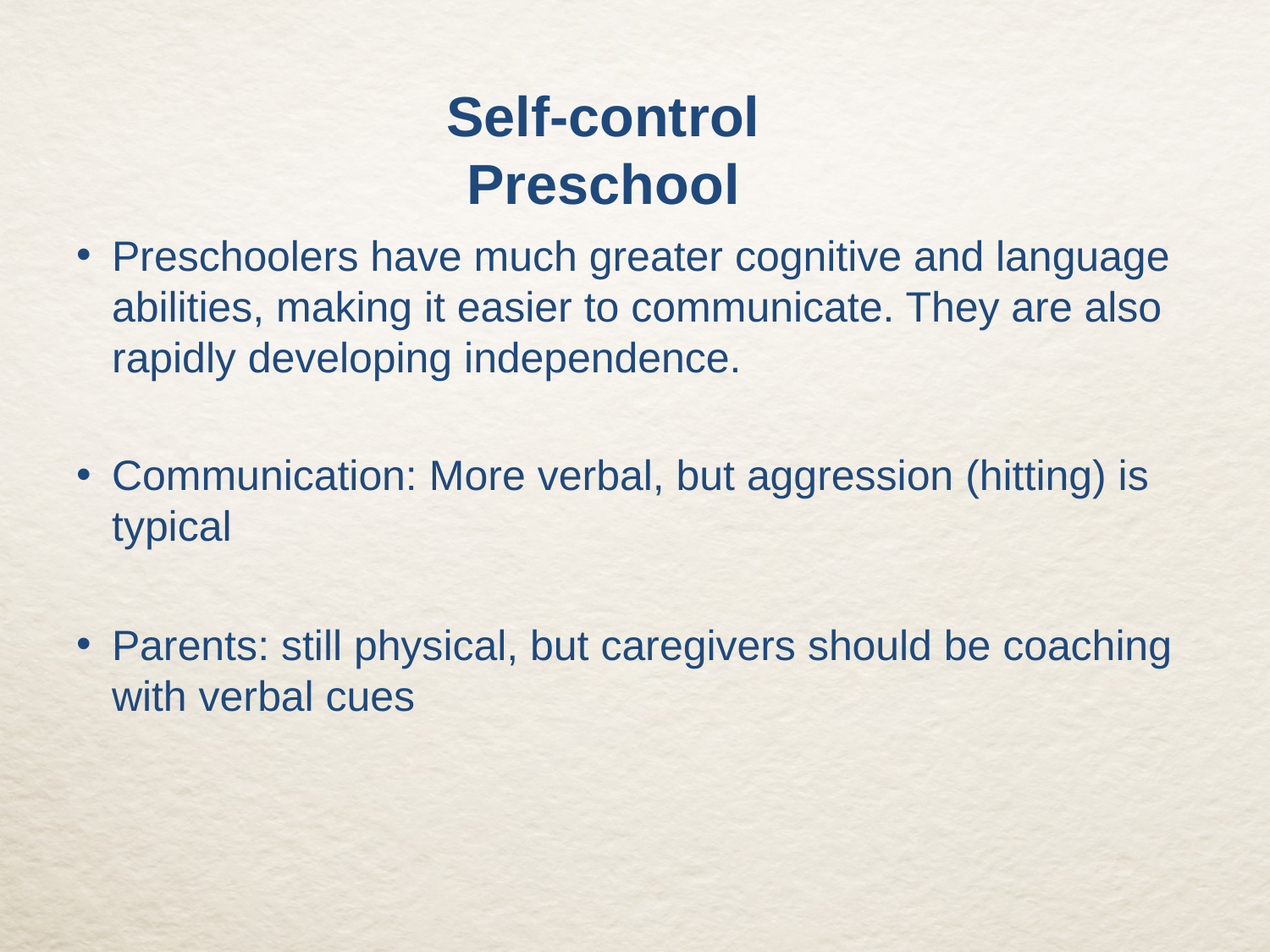

#
Self-control
Preschool
Preschoolers have much greater cognitive and language abilities, making it easier to communicate. They are also rapidly developing independence.

Communication: More verbal, but aggression (hitting) is typical

Parents: still physical, but caregivers should be coaching with verbal cues